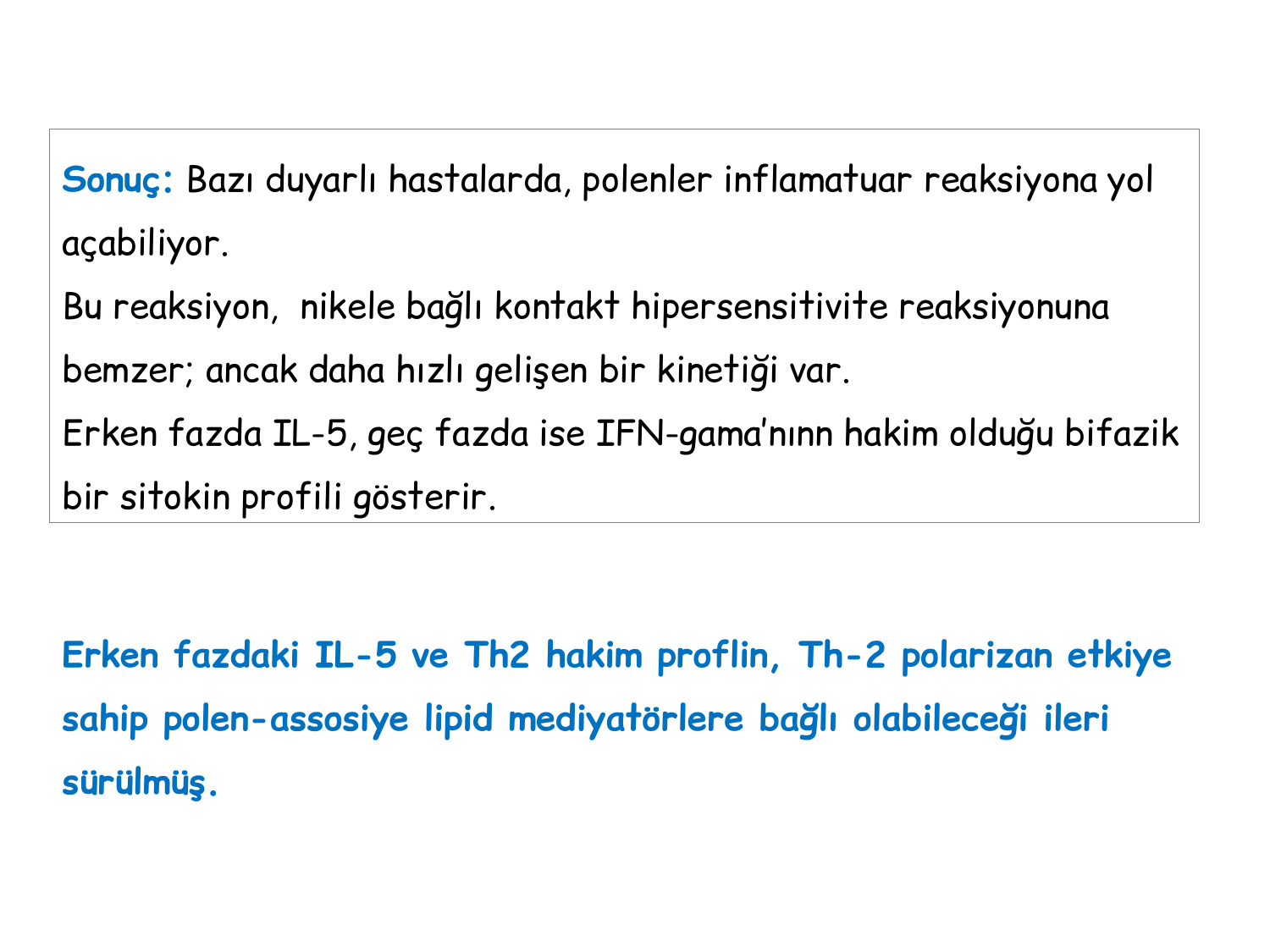

Sonuç: Bazı duyarlı hastalarda, polenler inflamatuar reaksiyona yol açabiliyor.
Bu reaksiyon,  nikele bağlı kontakt hipersensitivite reaksiyonuna bemzer; ancak daha hızlı gelişen bir kinetiği var.
Erken fazda IL-5, geç fazda ise IFN-gama’nınn hakim olduğu bifazik bir sitokin profili gösterir.
Erken fazdaki IL-5 ve Th2 hakim proflin, Th-2 polarizan etkiye sahip polen-assosiye lipid mediyatörlere bağlı olabileceği ileri sürülmüş.